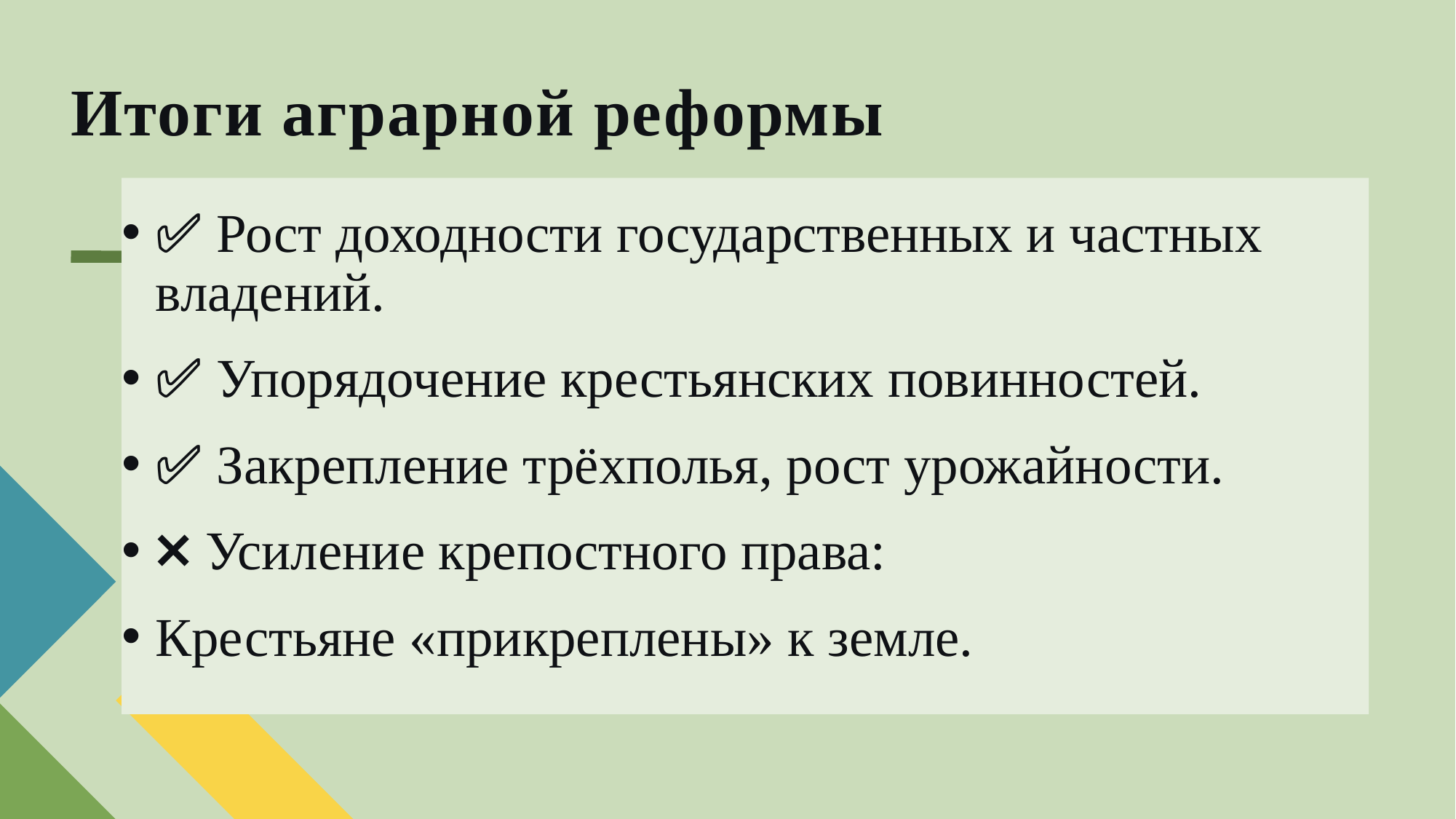

# Итоги аграрной реформы

✅ Рост доходности государственных и частных владений.
✅ Упорядочение крестьянских повинностей.
✅ Закрепление трёхполья, рост урожайности.
❌ Усиление крепостного права:
Крестьяне «прикреплены» к земле.